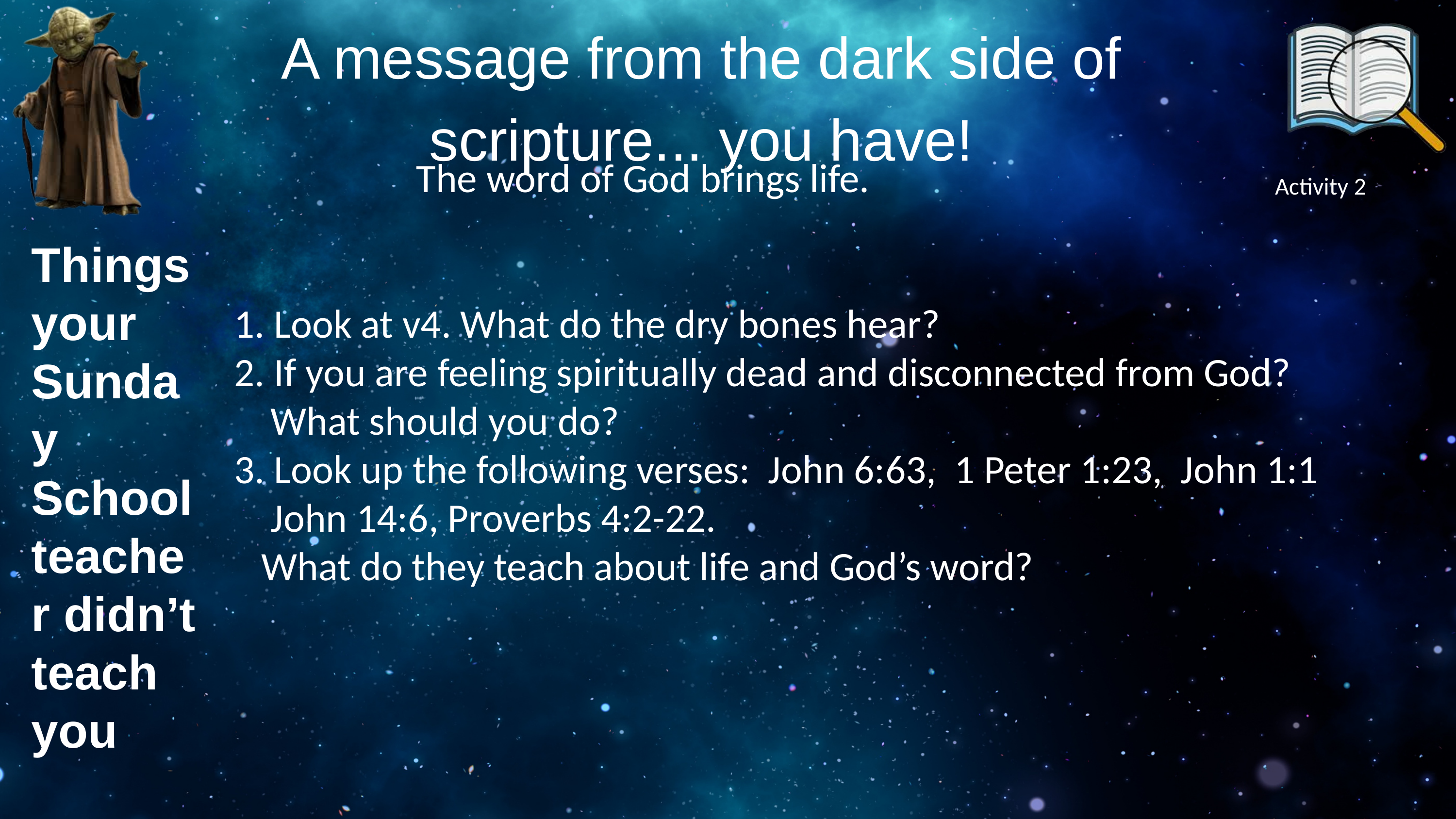

A message from the dark side of scripture... you have!
                    The word of God brings life.

1. Look at v4. What do the dry bones hear?
2. If you are feeling spiritually dead and disconnected from God?
    What should you do?
3. Look up the following verses:  John 6:63,  1 Peter 1:23,  John 1:1
    John 14:6, Proverbs 4:2-22.
   What do they teach about life and God’s word?
Activity 2
Things your Sunday School teacher didn’t teach you